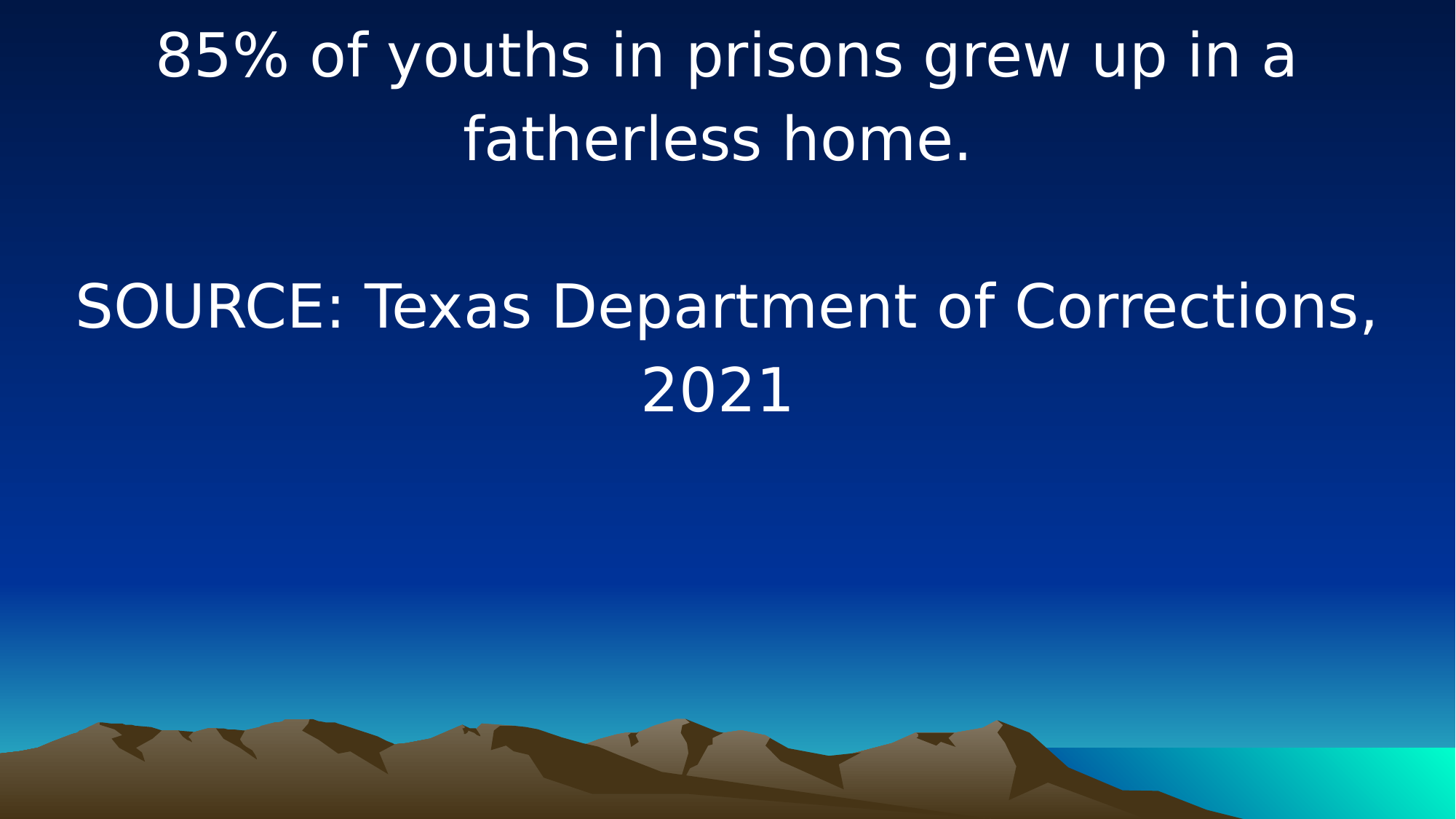

85% of youths in prisons grew up in a fatherless home.

SOURCE: Texas Department of Corrections, 2021